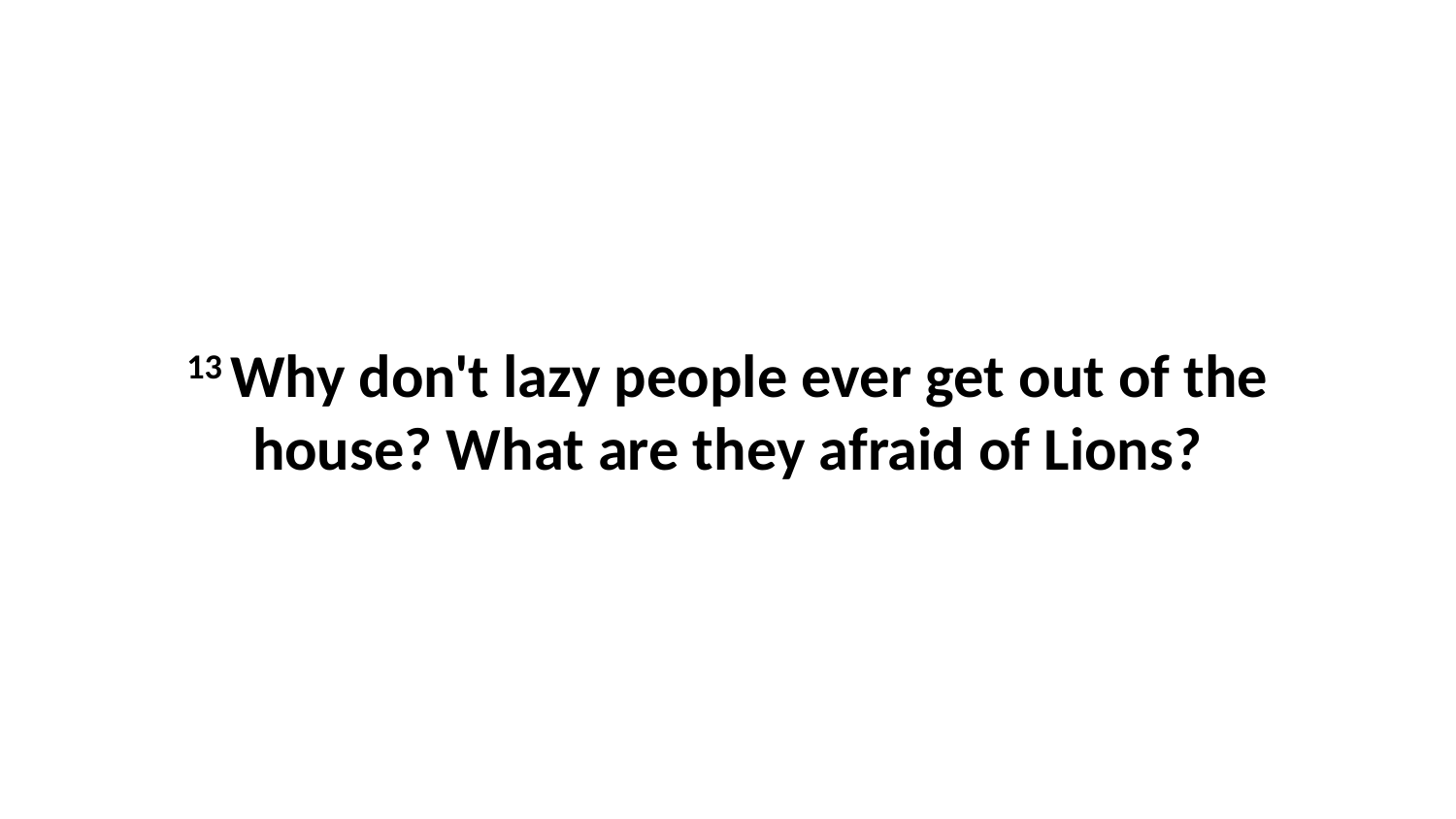

13 Why don't lazy people ever get out of the house? What are they afraid of Lions?